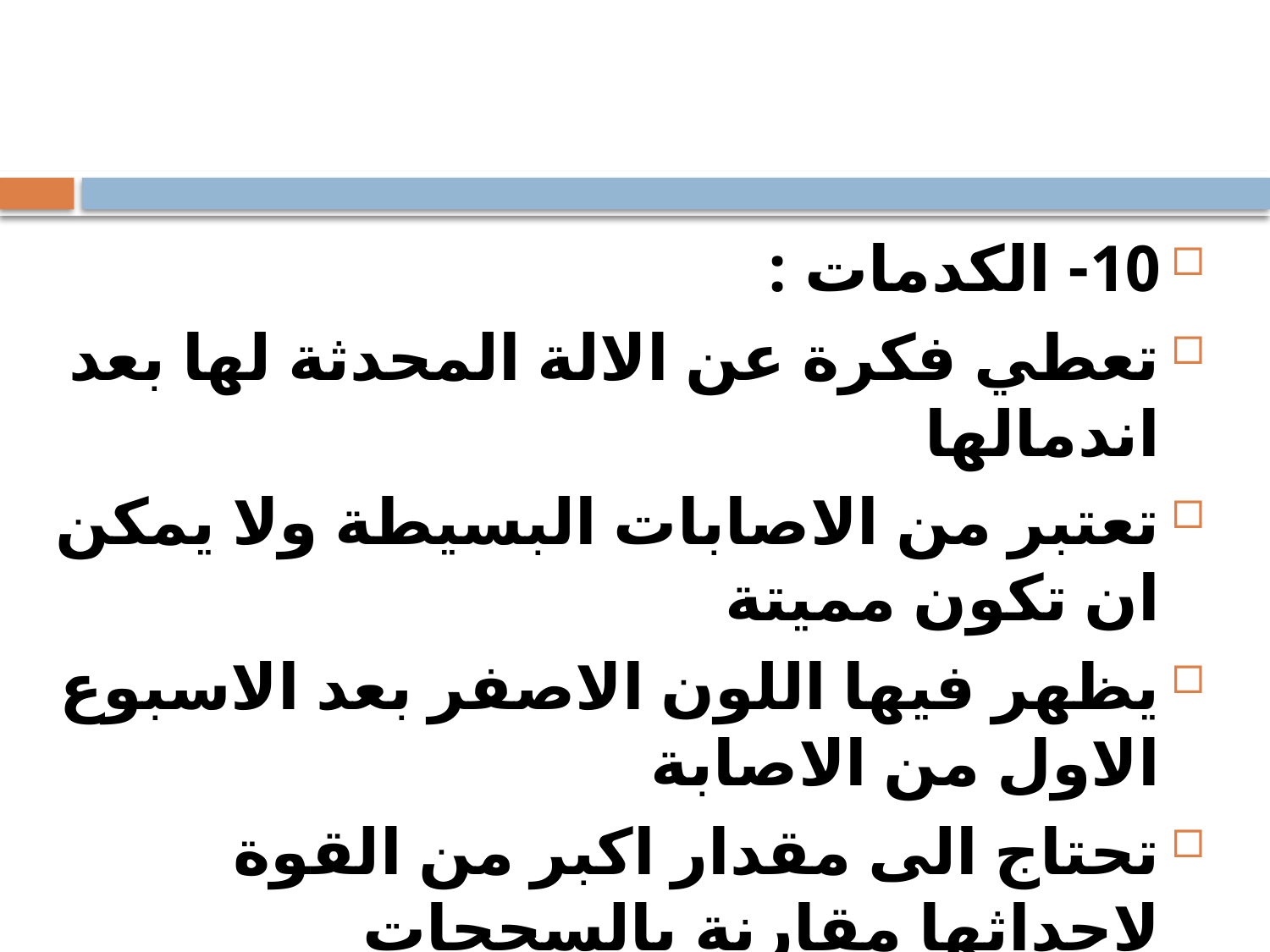

#
10- الكدمات :
تعطي فكرة عن الالة المحدثة لها بعد اندمالها
تعتبر من الاصابات البسيطة ولا يمكن ان تكون مميتة
يظهر فيها اللون الاصفر بعد الاسبوع الاول من الاصابة
تحتاج الى مقدار اكبر من القوة لاحداثها مقارنة بالسحجات